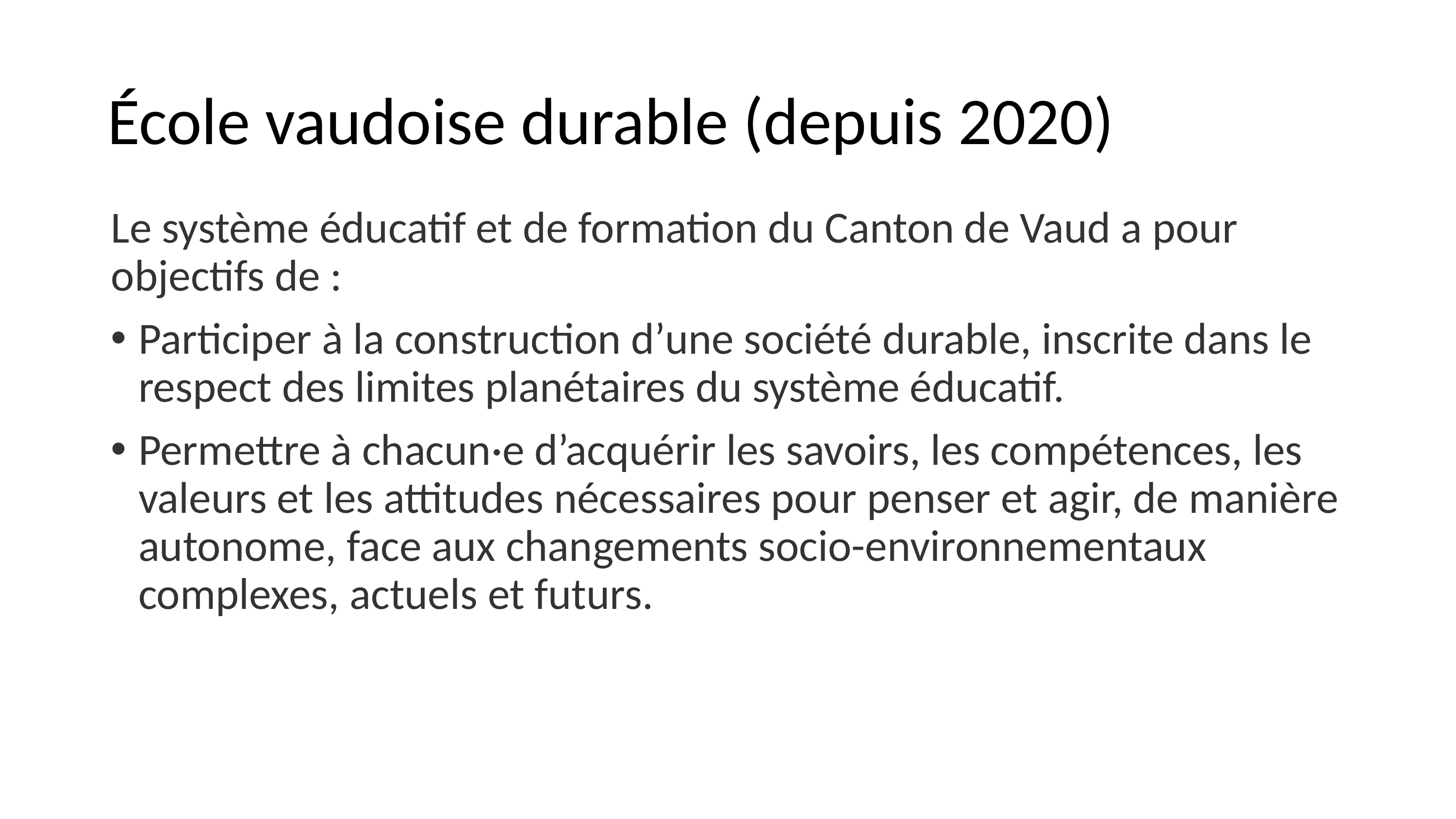

# École vaudoise durable (depuis 2020)
Le système éducatif et de formation du Canton de Vaud a pour objectifs de :
Participer à la construction d’une société durable, inscrite dans le respect des limites planétaires du système éducatif.
Permettre à chacun·e d’acquérir les savoirs, les compétences, les valeurs et les attitudes nécessaires pour penser et agir, de manière autonome, face aux changements socio-environnementaux complexes, actuels et futurs.